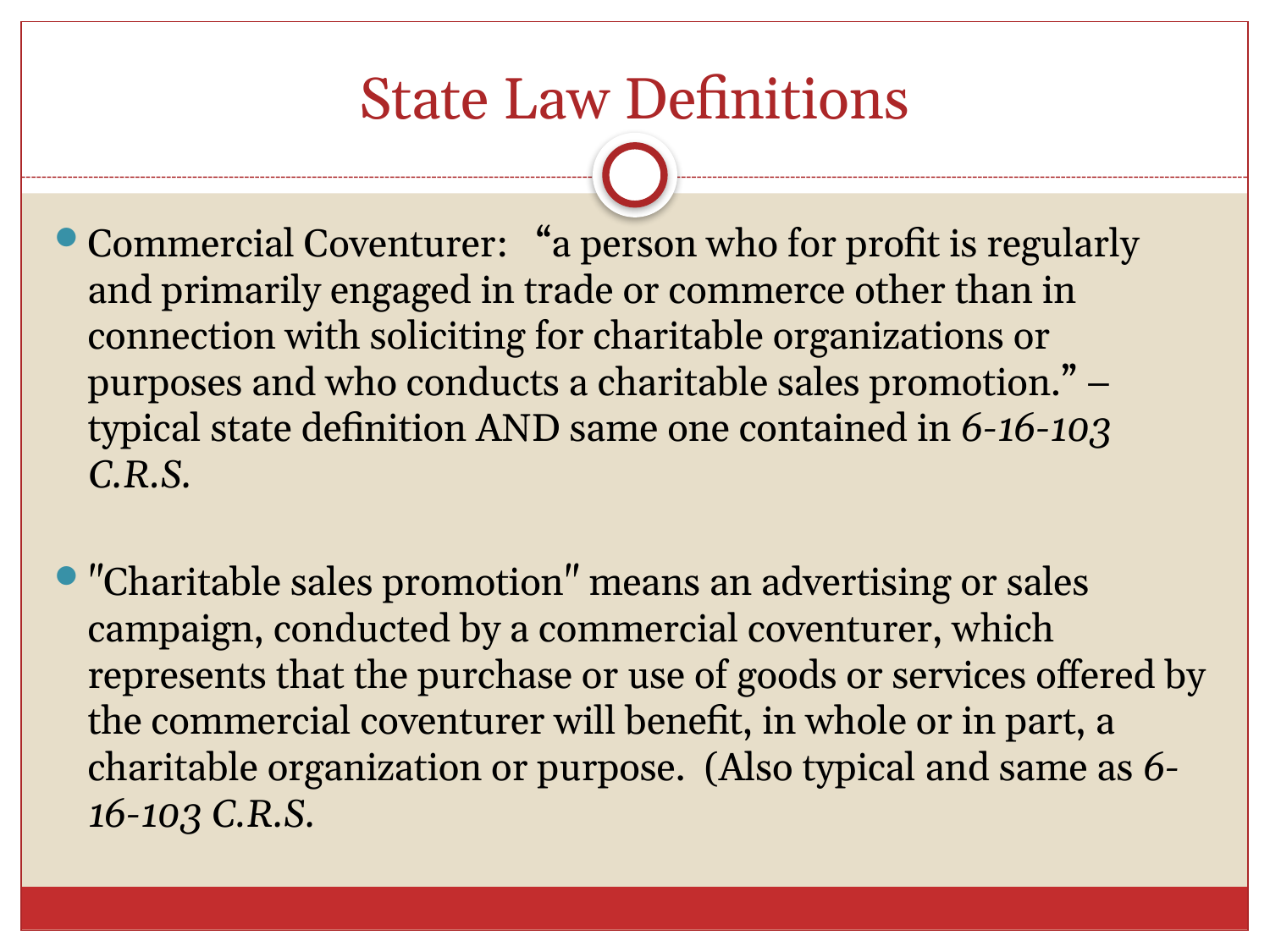

# State Law Definitions
Commercial Coventurer:   “a person who for profit is regularly and primarily engaged in trade or commerce other than in connection with soliciting for charitable organizations or purposes and who conducts a charitable sales promotion.” – typical state definition AND same one contained in 6-16-103 C.R.S.

"Charitable sales promotion" means an advertising or sales campaign, conducted by a commercial coventurer, which represents that the purchase or use of goods or services offered by the commercial coventurer will benefit, in whole or in part, a charitable organization or purpose.  (Also typical and same as 6-16-103 C.R.S.